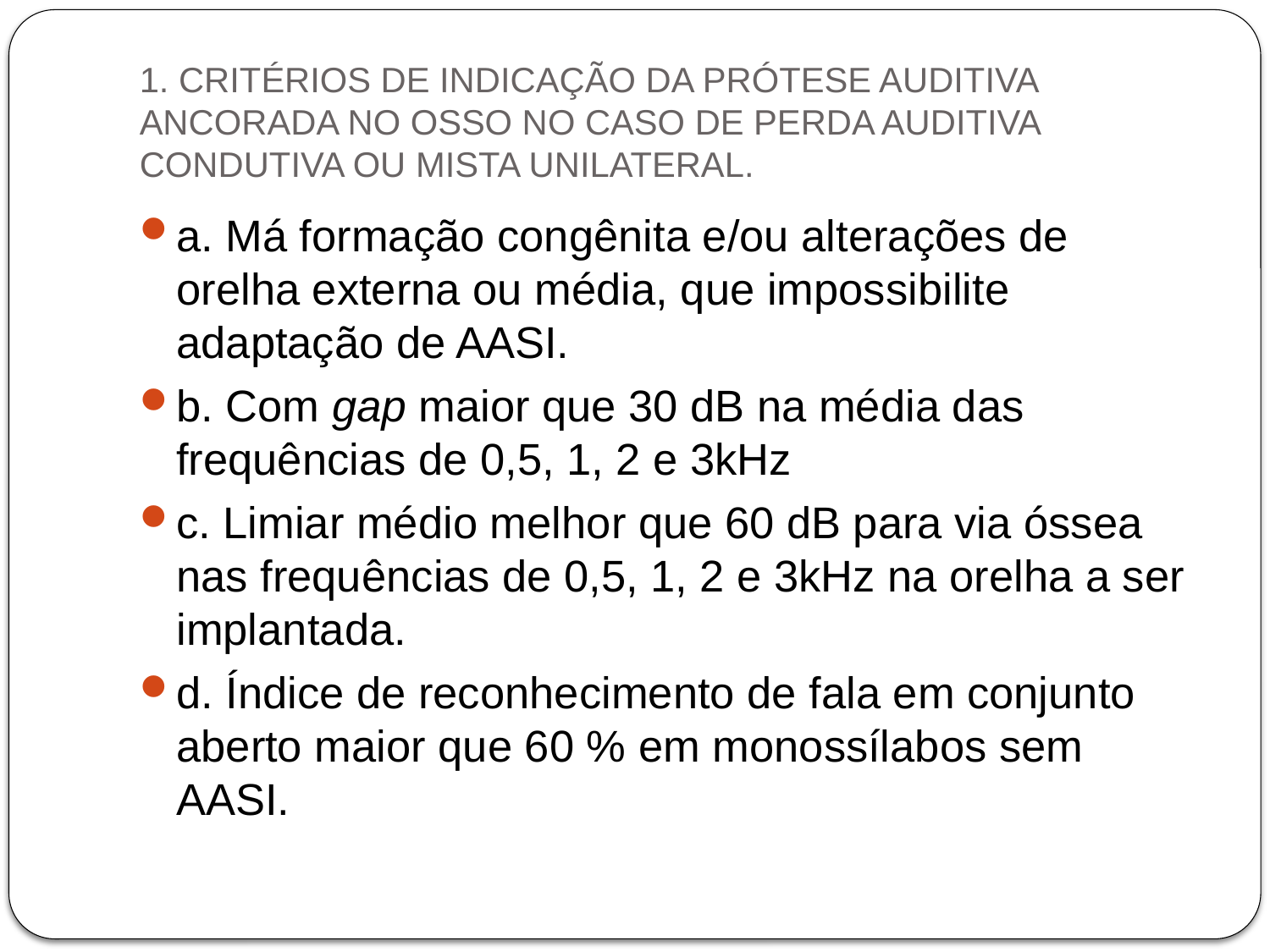

# 1. CRITÉRIOS DE INDICAÇÃO DA PRÓTESE AUDITIVA ANCORADA NO OSSO no caso de perda auditiva condutiva ou mista unilateral.
a. Má formação congênita e/ou alterações de orelha externa ou média, que impossibilite adaptação de AASI.
b. Com gap maior que 30 dB na média das frequências de 0,5, 1, 2 e 3kHz
c. Limiar médio melhor que 60 dB para via óssea nas frequências de 0,5, 1, 2 e 3kHz na orelha a ser implantada.
d. Índice de reconhecimento de fala em conjunto aberto maior que 60 % em monossílabos sem AASI.